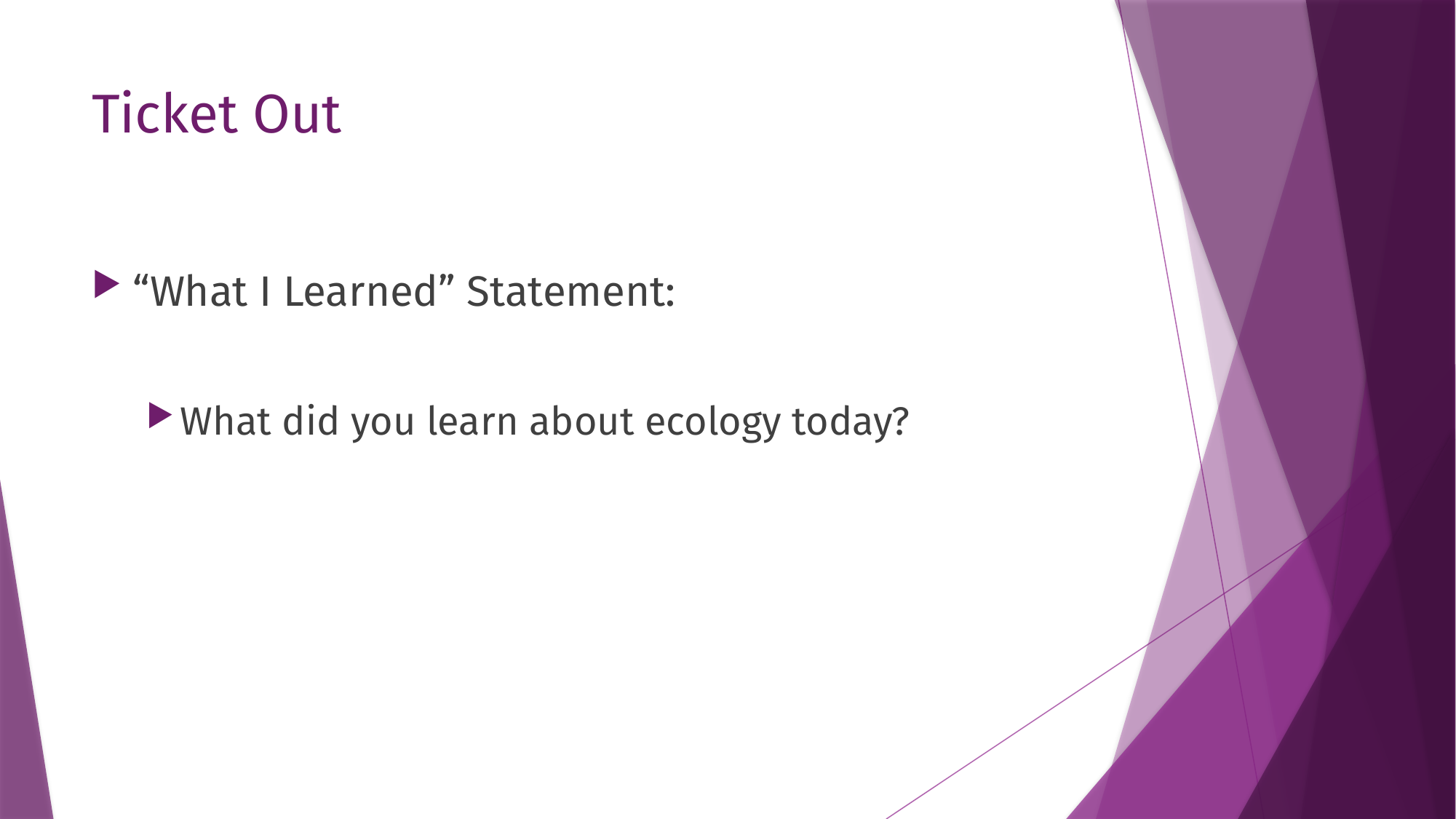

# Ticket Out
“What I Learned” Statement:

What did you learn about ecology today?